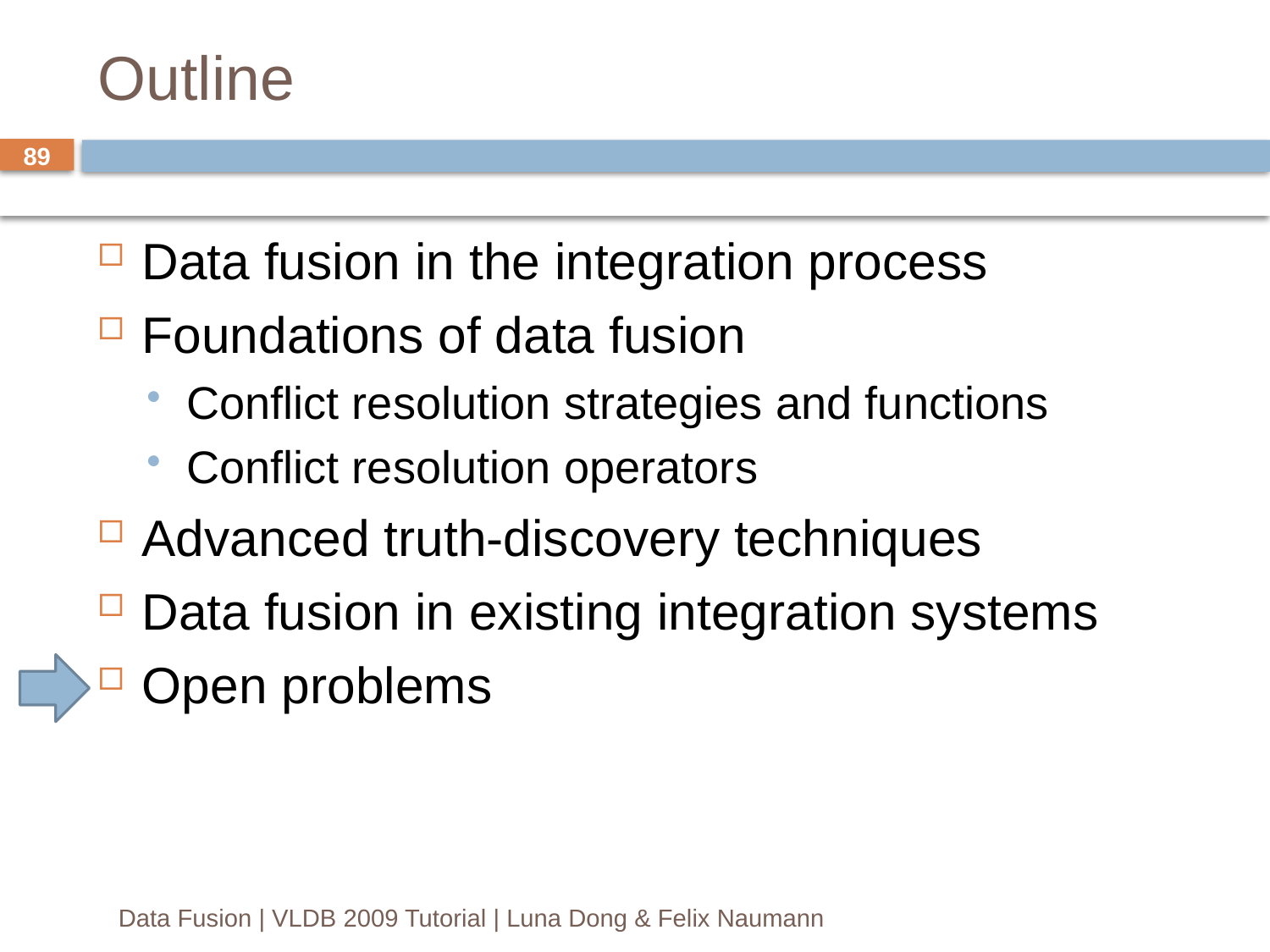

# Outline
89
Data fusion in the integration process
Foundations of data fusion
Conflict resolution strategies and functions
Conflict resolution operators
Advanced truth-discovery techniques
Data fusion in existing integration systems
Open problems

Data Fusion | VLDB 2009 Tutorial | Luna Dong & Felix Naumann